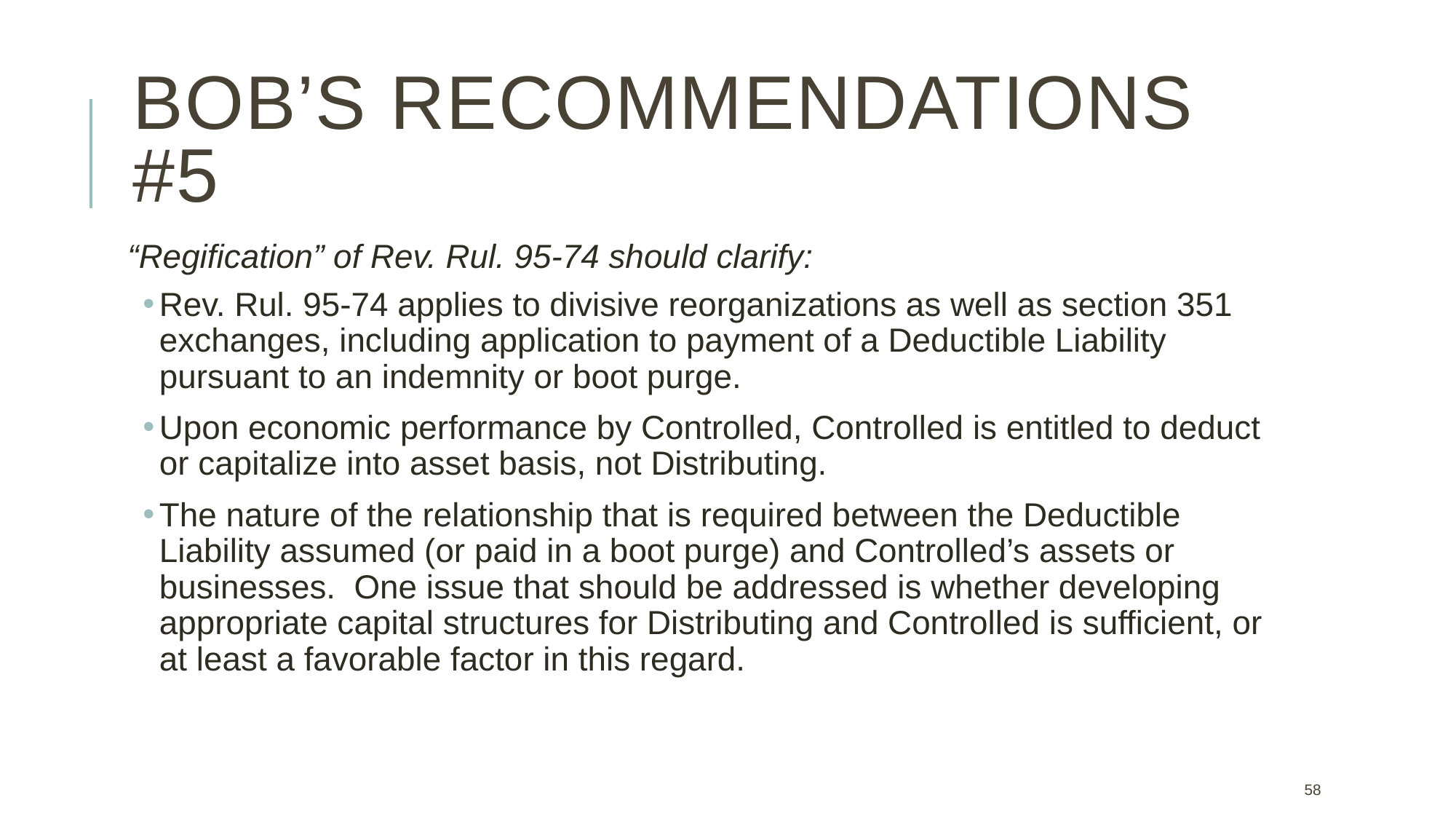

# Bob’s Recommendations #5
“Regification” of Rev. Rul. 95-74 should clarify:
Rev. Rul. 95-74 applies to divisive reorganizations as well as section 351 exchanges, including application to payment of a Deductible Liability pursuant to an indemnity or boot purge.
Upon economic performance by Controlled, Controlled is entitled to deduct or capitalize into asset basis, not Distributing.
The nature of the relationship that is required between the Deductible Liability assumed (or paid in a boot purge) and Controlled’s assets or businesses.  One issue that should be addressed is whether developing appropriate capital structures for Distributing and Controlled is sufficient, or at least a favorable factor in this regard.

58